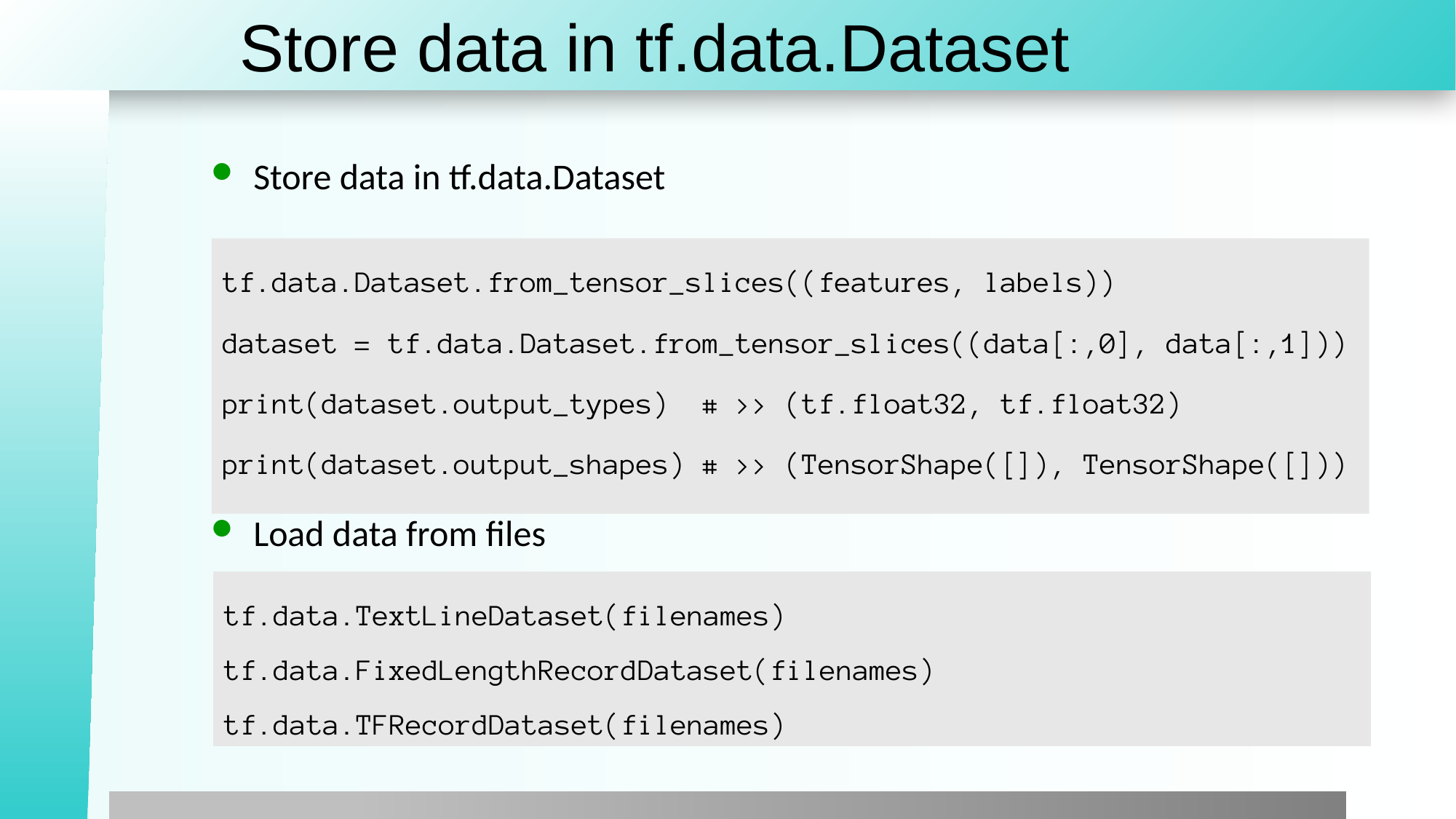

# Store data in tf.data.Dataset
Store data in tf.data.Dataset

Load data from files
tf.data.Dataset.from_tensor_slices((features, labels))
dataset = tf.data.Dataset.from_tensor_slices((data[:,0], data[:,1]))
print(dataset.output_types)  # >> (tf.float32, tf.float32)
print(dataset.output_shapes) # >> (TensorShape([]), TensorShape([]))
tf.data.TextLineDataset(filenames)
tf.data.FixedLengthRecordDataset(filenames)
tf.data.TFRecordDataset(filenames)